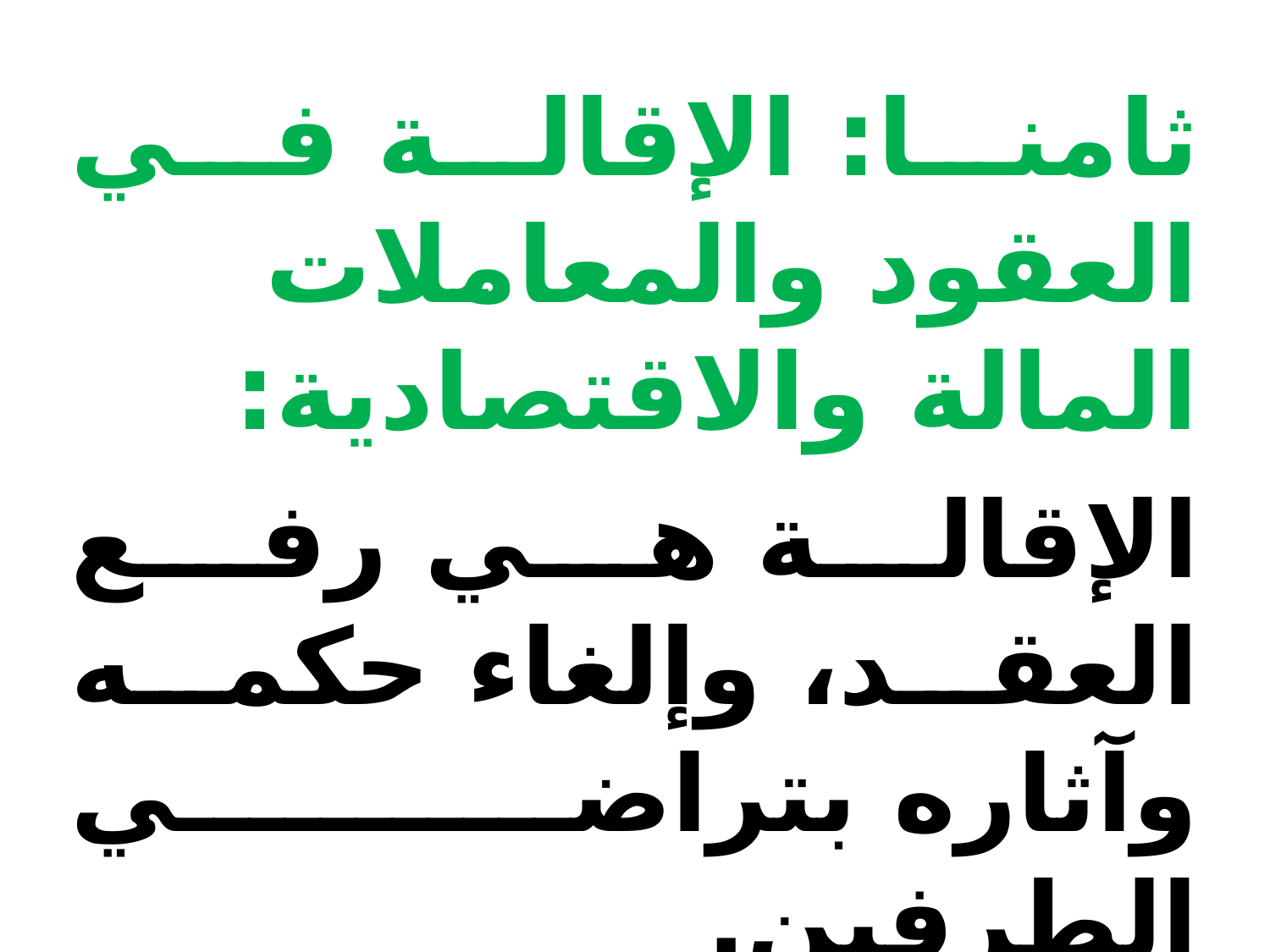

ثامنا: الإقالة في العقود والمعاملات المالة والاقتصادية:
الإقالة هي رفع العقد، وإلغاء حكمه وآثاره بتراضي الطرفين.